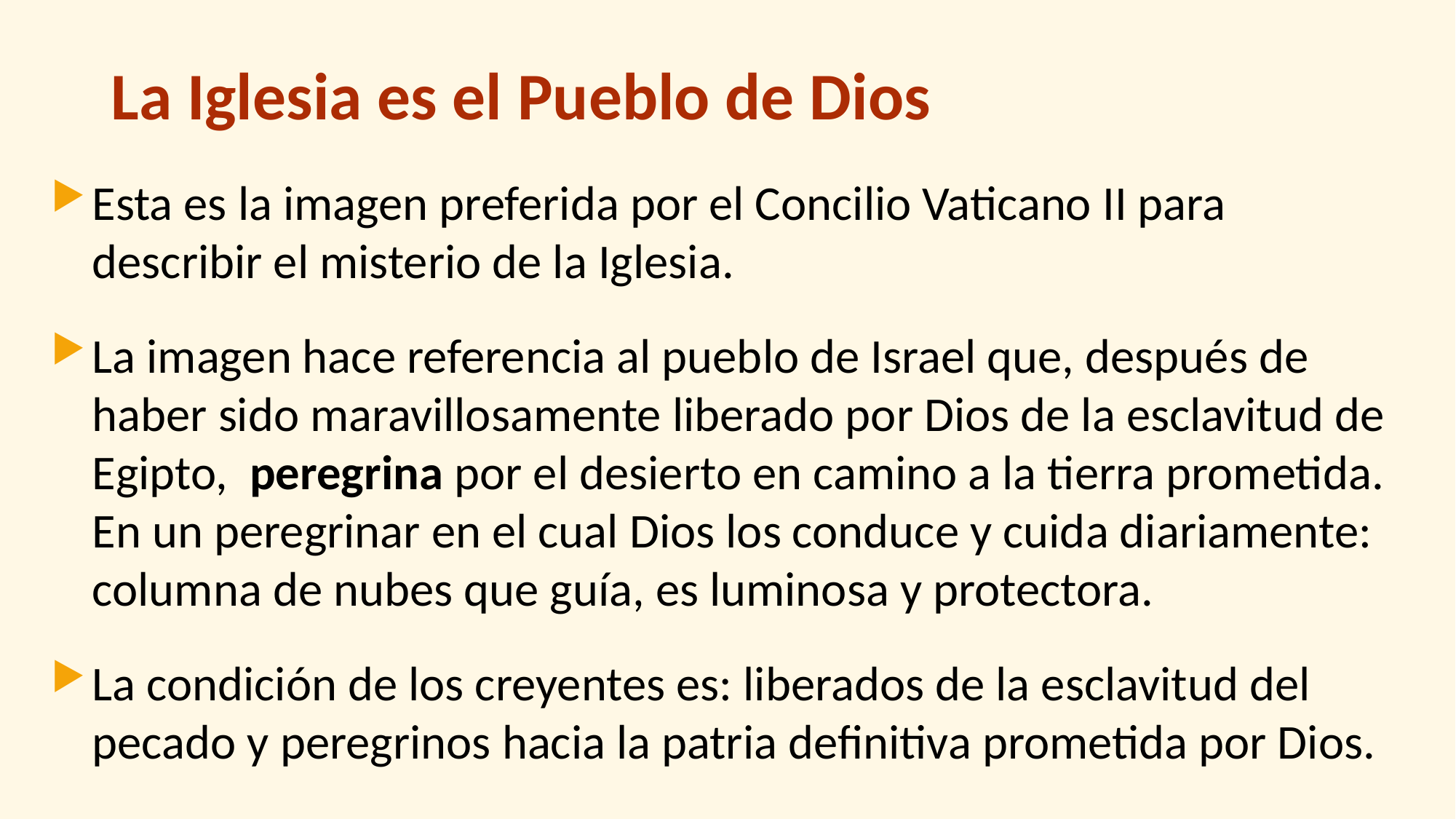

# La Iglesia es el Pueblo de Dios
Esta es la imagen preferida por el Concilio Vaticano II para describir el misterio de la Iglesia.
La imagen hace referencia al pueblo de Israel que, después de haber sido maravillosamente liberado por Dios de la esclavitud de Egipto,  peregrina por el desierto en camino a la tierra prometida. En un peregrinar en el cual Dios los conduce y cuida diariamente: columna de nubes que guía, es luminosa y protectora.
La condición de los creyentes es: liberados de la esclavitud del pecado y peregrinos hacia la patria definitiva prometida por Dios.